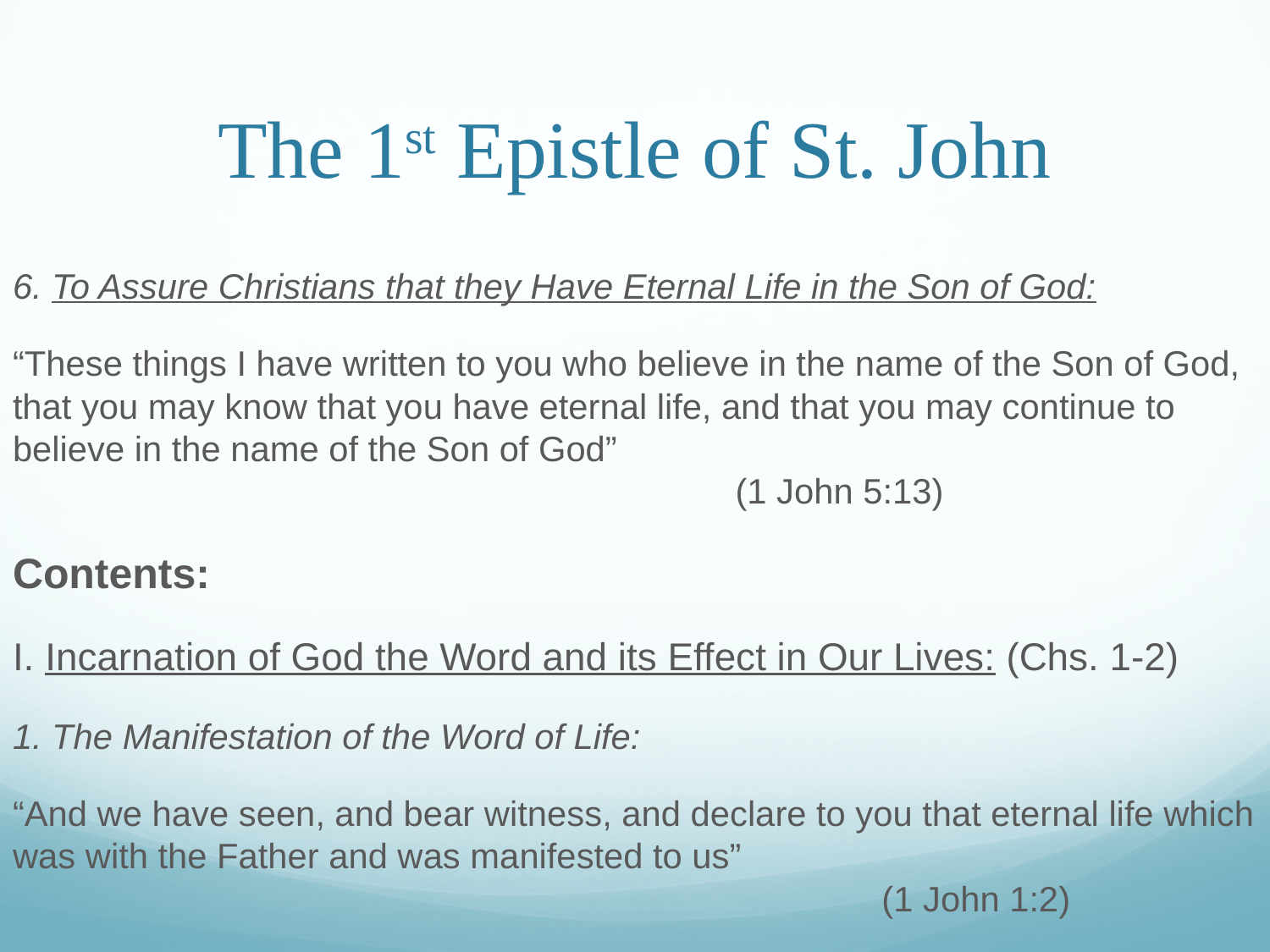

# The 1st Epistle of St. John
6. To Assure Christians that they Have Eternal Life in the Son of God:
“These things I have written to you who believe in the name of the Son of God, that you may know that you have eternal life, and that you may continue to believe in the name of the Son of God”										         (1 John 5:13)
Contents:
I. Incarnation of God the Word and its Effect in Our Lives: (Chs. 1-2)
1. The Manifestation of the Word of Life:
“And we have seen, and bear witness, and declare to you that eternal life which was with the Father and was manifested to us”										           (1 John 1:2)